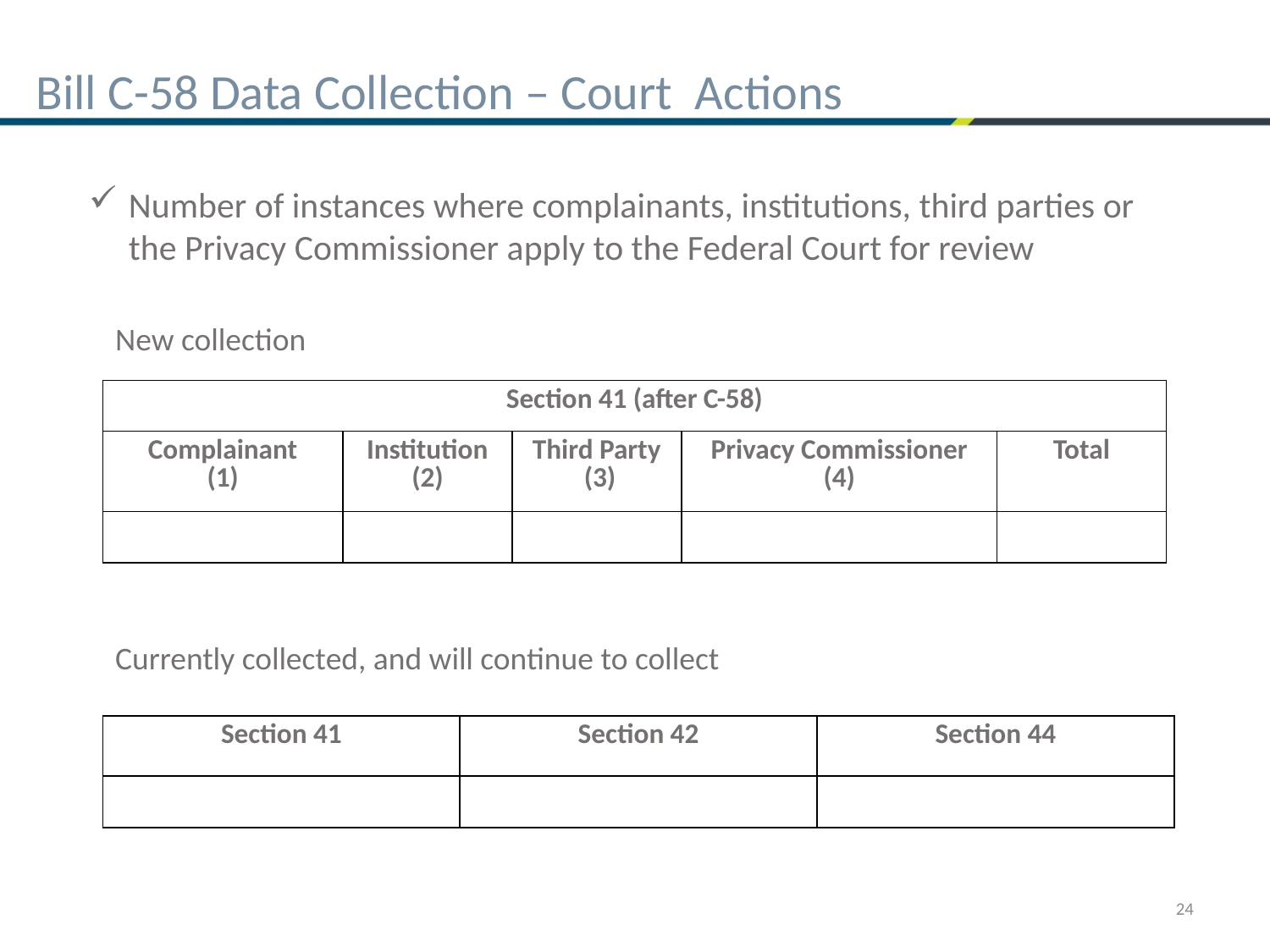

# Bill C-58 Data Collection – Court  Actions
Number of instances where complainants, institutions, third parties or the Privacy Commissioner apply to the Federal Court for review
New collection
| Section 41 (after C-58) |  |  |  |  |
| --- | --- | --- | --- | --- |
| Complainant (1) | Institution (2) | Third Party (3) | Privacy Commissioner (4) | Total |
|  |  |  |  |  |
Currently collected, and will continue to collect
| Section 41 | Section 42 | Section 44 |
| --- | --- | --- |
|  |  |  |
24